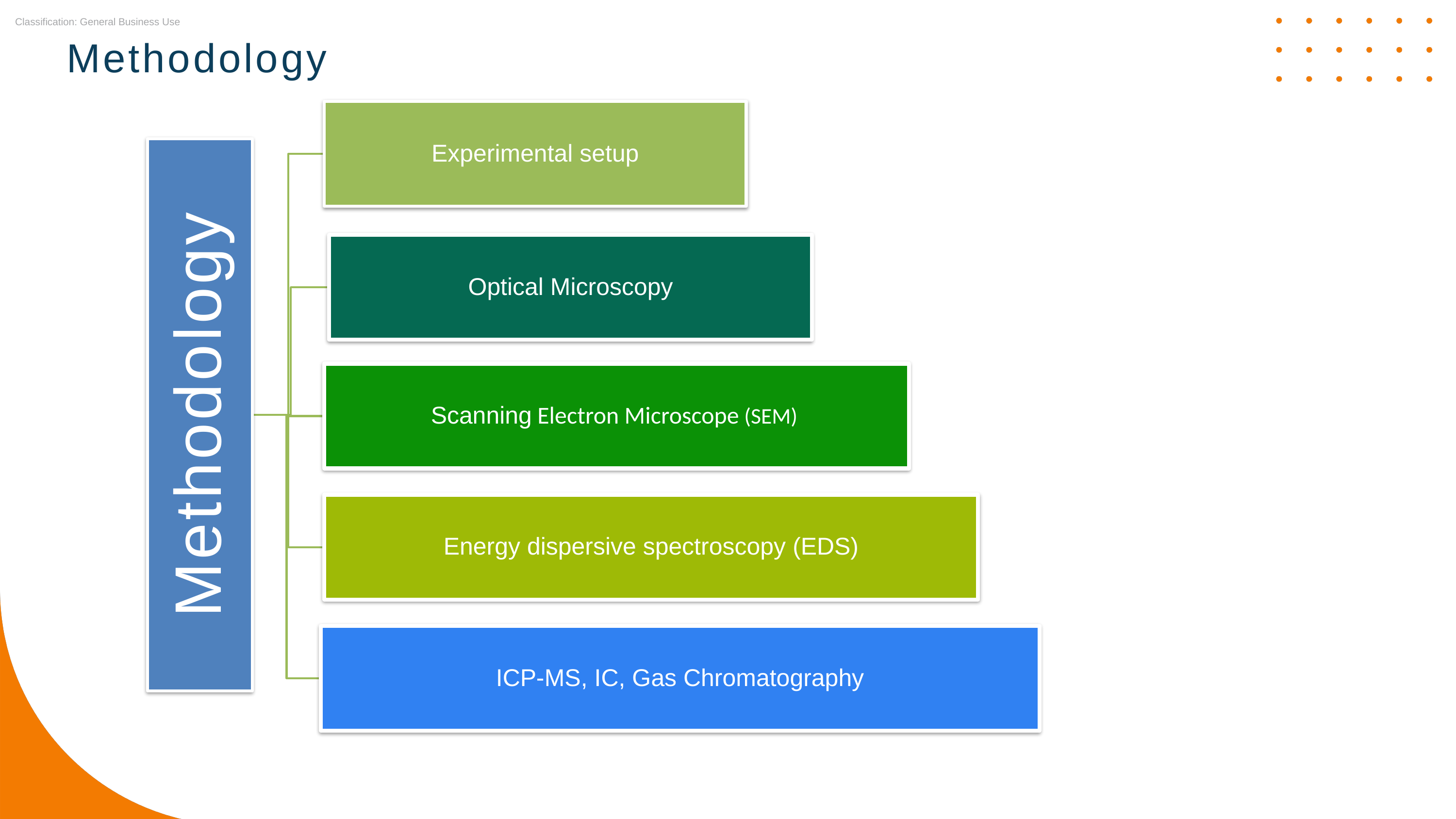

Methodology

Methodology
Experimental setup
Optical Microscopy
Scanning Electron Microscope (SEM)
Energy dispersive spectroscopy (EDS)
ICP-MS, IC, Gas Chromatography